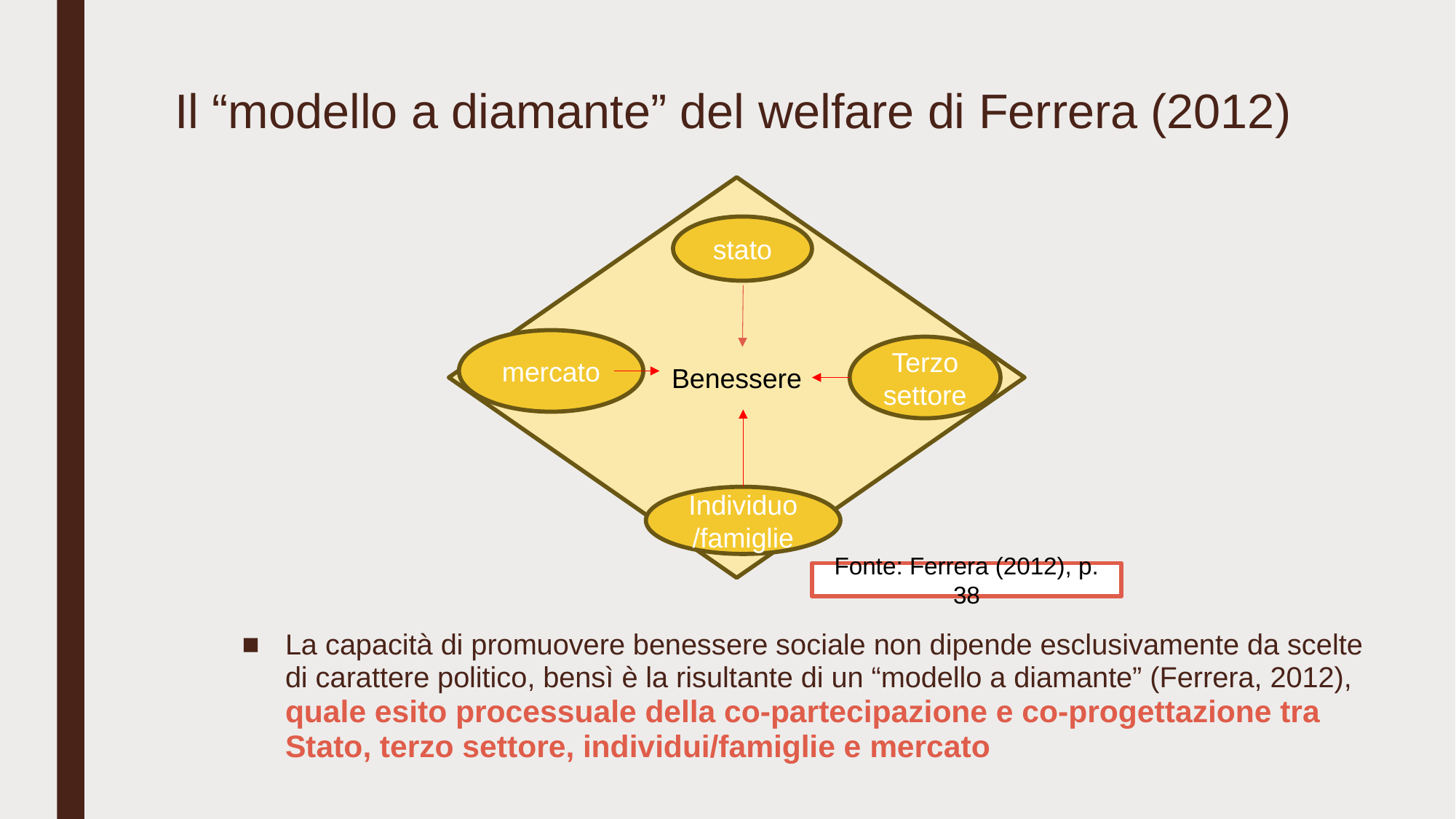

# Il “modello a diamante” del welfare di Ferrera (2012)
Benessere
stato
mercato
Terzo settore

La capacità di promuovere benessere sociale non dipende esclusivamente da scelte di carattere politico, bensì è la risultante di un “modello a diamante” (Ferrera, 2012), quale esito processuale della co-partecipazione e co-progettazione tra Stato, terzo settore, individui/famiglie e mercato
Individuo/famiglie
Fonte: Ferrera (2012), p. 38